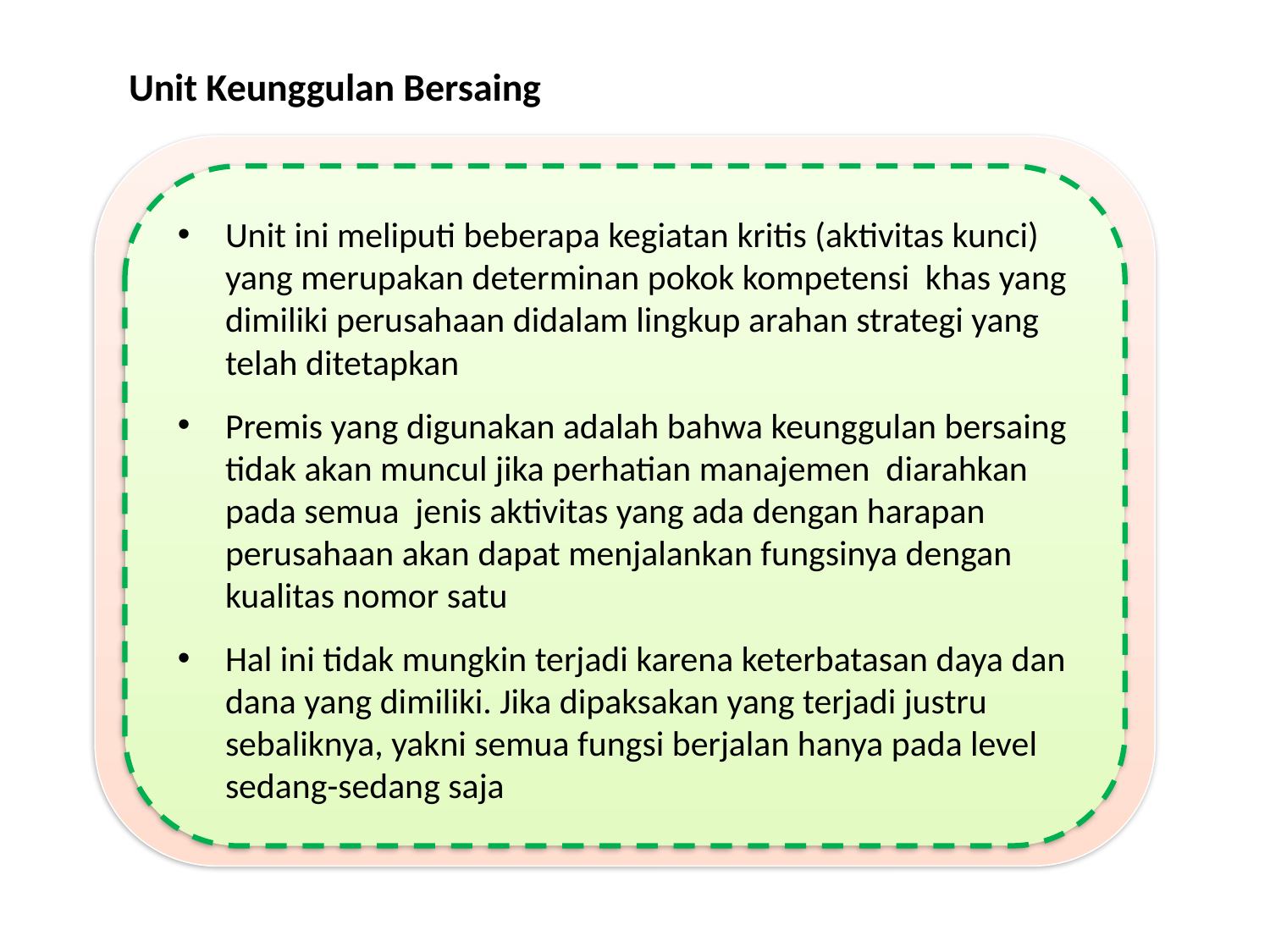

Unit Keunggulan Bersaing

Unit ini meliputi beberapa kegiatan kritis (aktivitas kunci) yang merupakan determinan pokok kompetensi  khas yang dimiliki perusahaan didalam lingkup arahan strategi yang telah ditetapkan
Premis yang digunakan adalah bahwa keunggulan bersaing tidak akan muncul jika perhatian manajemen  diarahkan pada semua  jenis aktivitas yang ada dengan harapan perusahaan akan dapat menjalankan fungsinya dengan kualitas nomor satu
Hal ini tidak mungkin terjadi karena keterbatasan daya dan dana yang dimiliki. Jika dipaksakan yang terjadi justru sebaliknya, yakni semua fungsi berjalan hanya pada level sedang-sedang saja